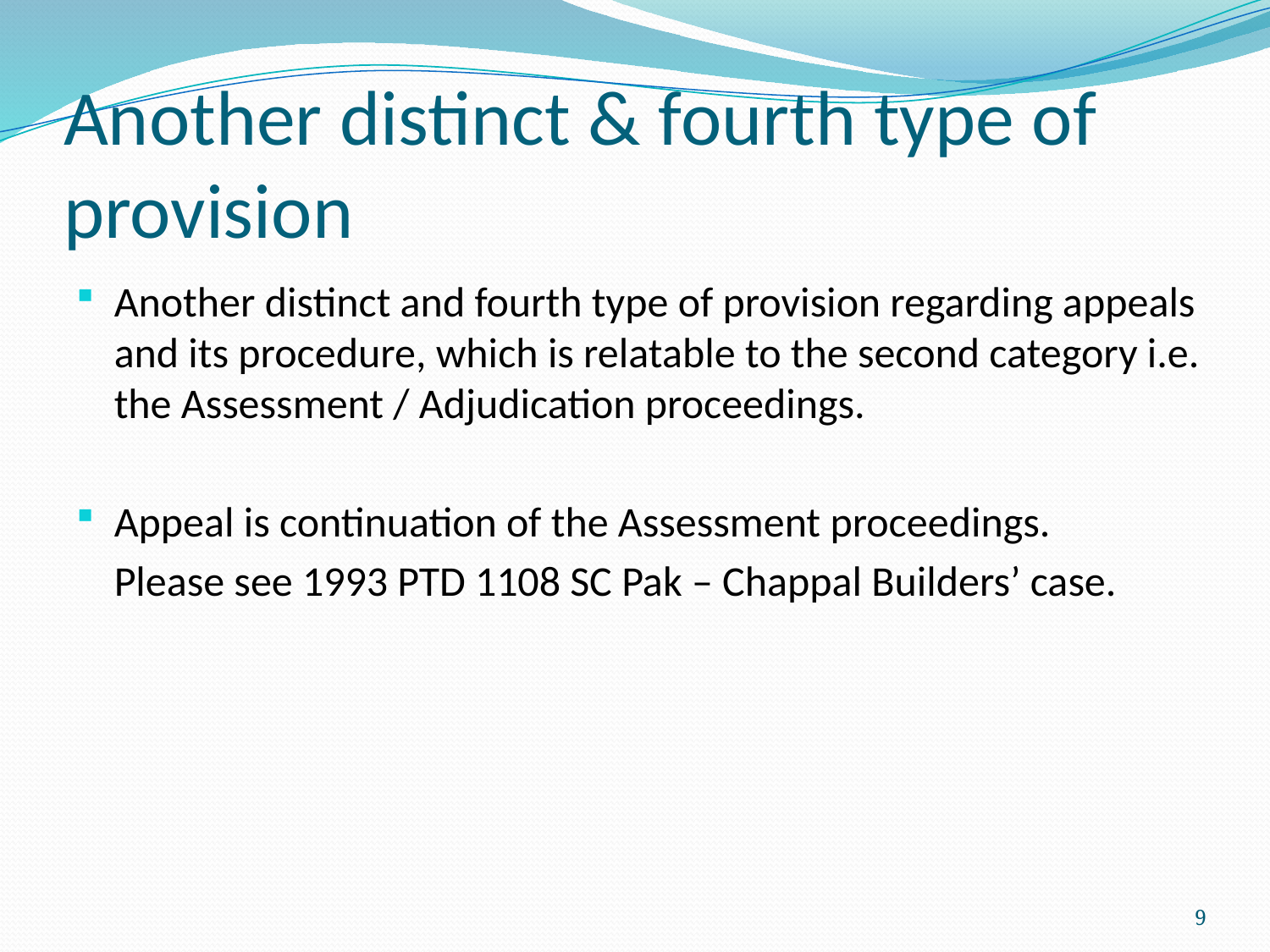

# Another distinct & fourth type of provision
Another distinct and fourth type of provision regarding appeals and its procedure, which is relatable to the second category i.e. the Assessment / Adjudication proceedings.

Appeal is continuation of the Assessment proceedings.
Please see 1993 PTD 1108 SC Pak – Chappal Builders’ case.
9